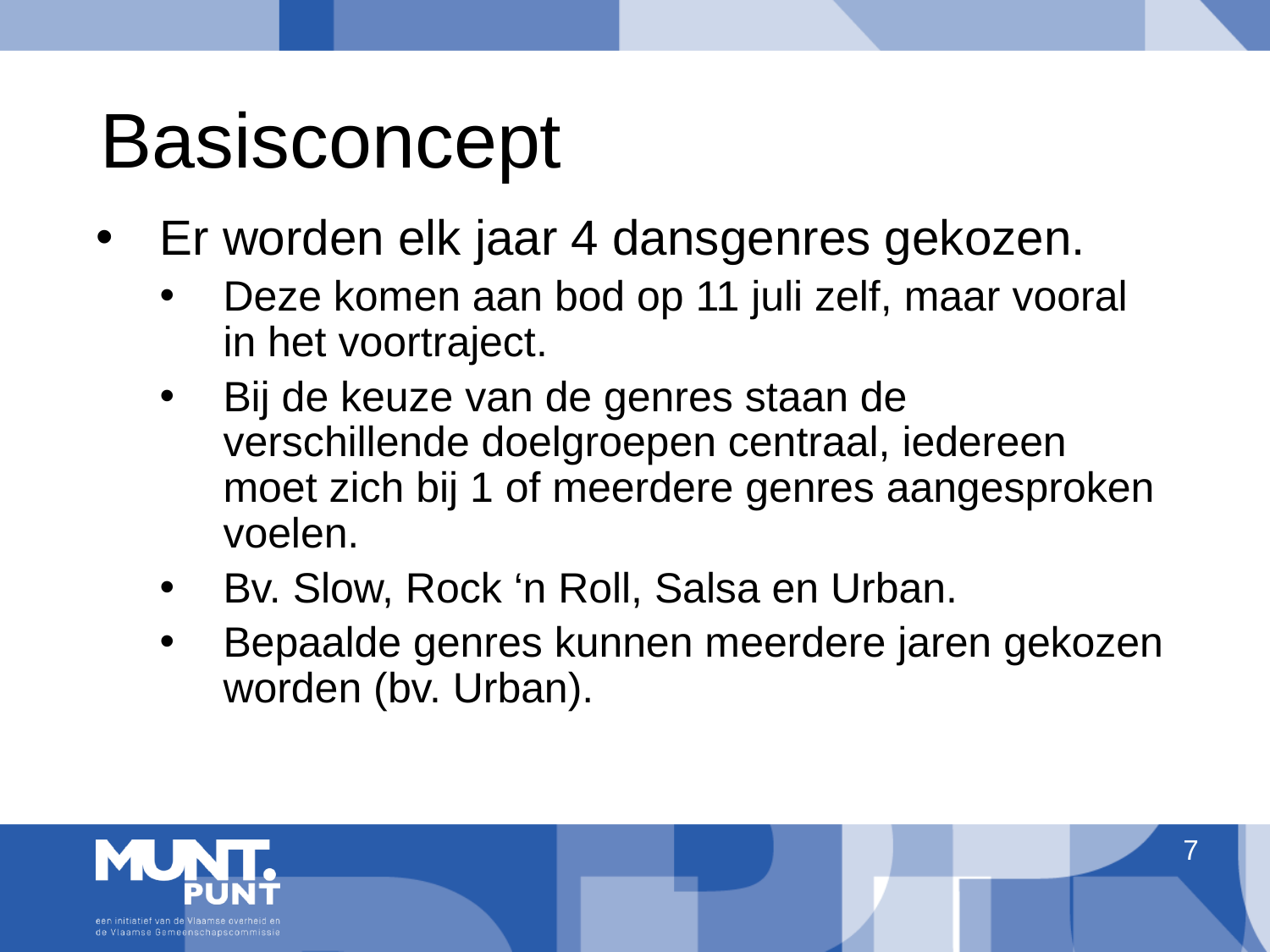

# Basisconcept
Er worden elk jaar 4 dansgenres gekozen.
Deze komen aan bod op 11 juli zelf, maar vooral in het voortraject.
Bij de keuze van de genres staan de verschillende doelgroepen centraal, iedereen moet zich bij 1 of meerdere genres aangesproken voelen.
Bv. Slow, Rock ‘n Roll, Salsa en Urban.
Bepaalde genres kunnen meerdere jaren gekozen worden (bv. Urban).

7